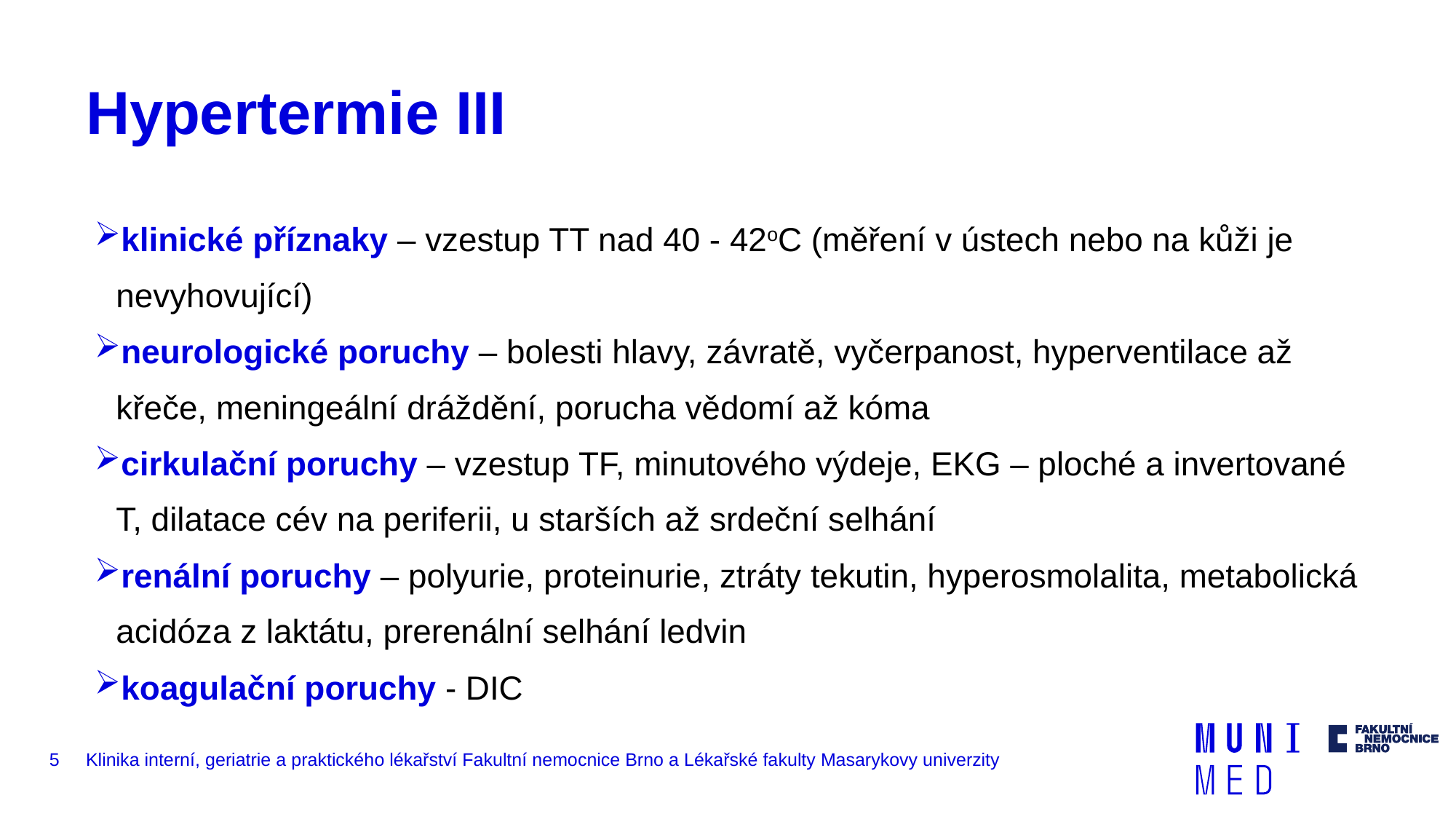

# Hypertermie III
klinické příznaky – vzestup TT nad 40 - 42oC (měření v ústech nebo na kůži je nevyhovující)
neurologické poruchy – bolesti hlavy, závratě, vyčerpanost, hyperventilace až křeče, meningeální dráždění, porucha vědomí až kóma
cirkulační poruchy – vzestup TF, minutového výdeje, EKG – ploché a invertované T, dilatace cév na periferii, u starších až srdeční selhání
renální poruchy – polyurie, proteinurie, ztráty tekutin, hyperosmolalita, metabolická acidóza z laktátu, prerenální selhání ledvin
koagulační poruchy - DIC
5
Klinika interní, geriatrie a praktického lékařství Fakultní nemocnice Brno a Lékařské fakulty Masarykovy univerzity